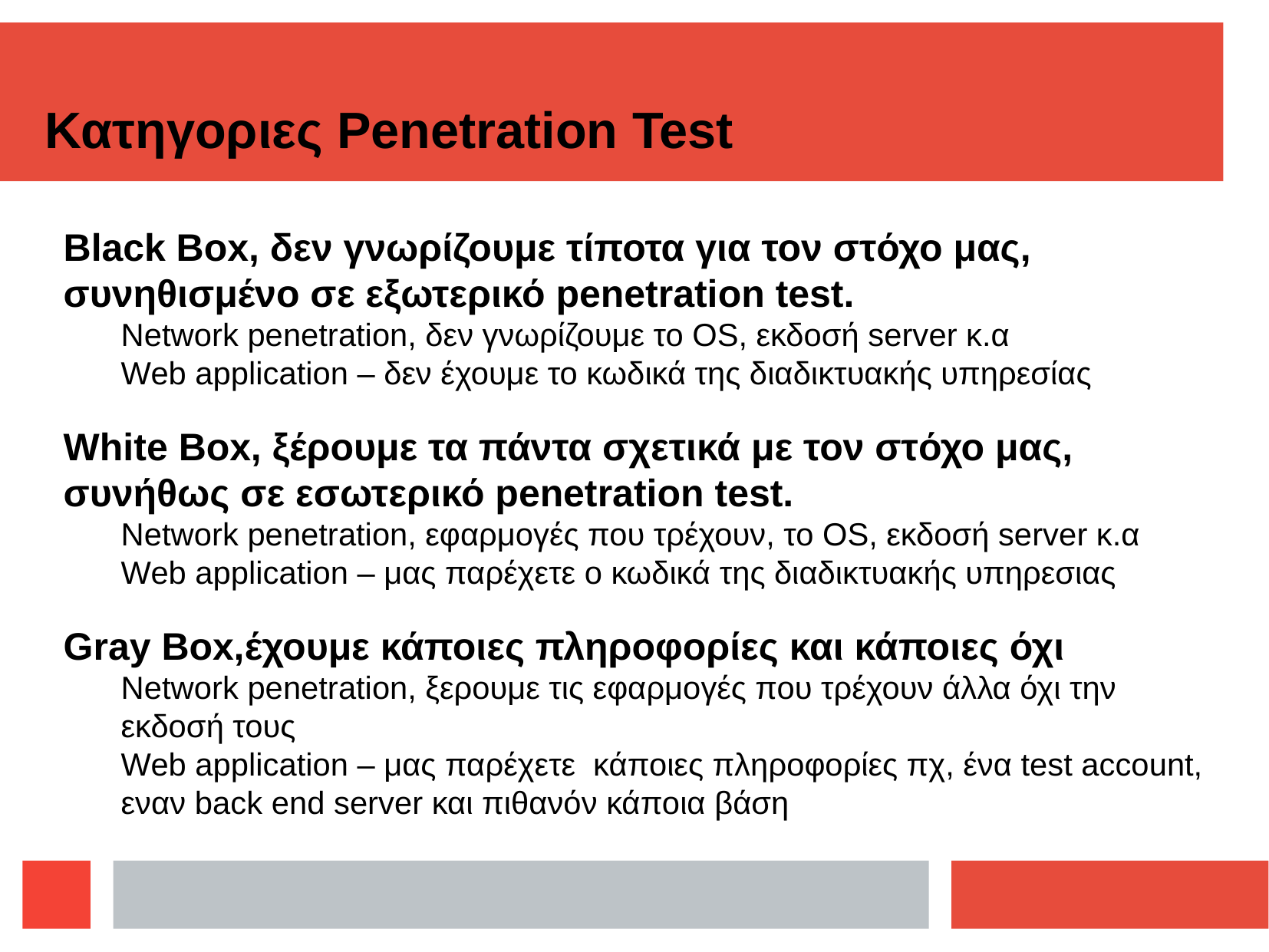

Κατηγοριες Penetration Test
Black Box, δεν γνωρίζουμε τίποτα για τον στόχο μας,  συνηθισμένο σε εξωτερικό penetration test.
Network penetration, δεν γνωρίζουμε το OS, εκδοσή server κ.α
Web application – δεν έχουμε το κωδικά της διαδικτυακής υπηρεσίας

White Box, ξέρουμε τα πάντα σχετικά με τον στόχο μας, συνήθως σε εσωτερικό penetration test.
Network penetration, εφαρμογές που τρέχουν, το OS, εκδοσή server κ.α
Web application – μας παρέχετε ο κωδικά της διαδικτυακής υπηρεσιας

Gray Box,έχουμε κάποιες πληροφορίες και κάποιες όχι
Network penetration, ξερουμε τις εφαρμογές που τρέχουν άλλα όχι την εκδοσή τους
Web application – μας παρέχετε  κάποιες πληροφορίες πχ, ένα test account, εναν back end server και πιθανόν κάποια βάση